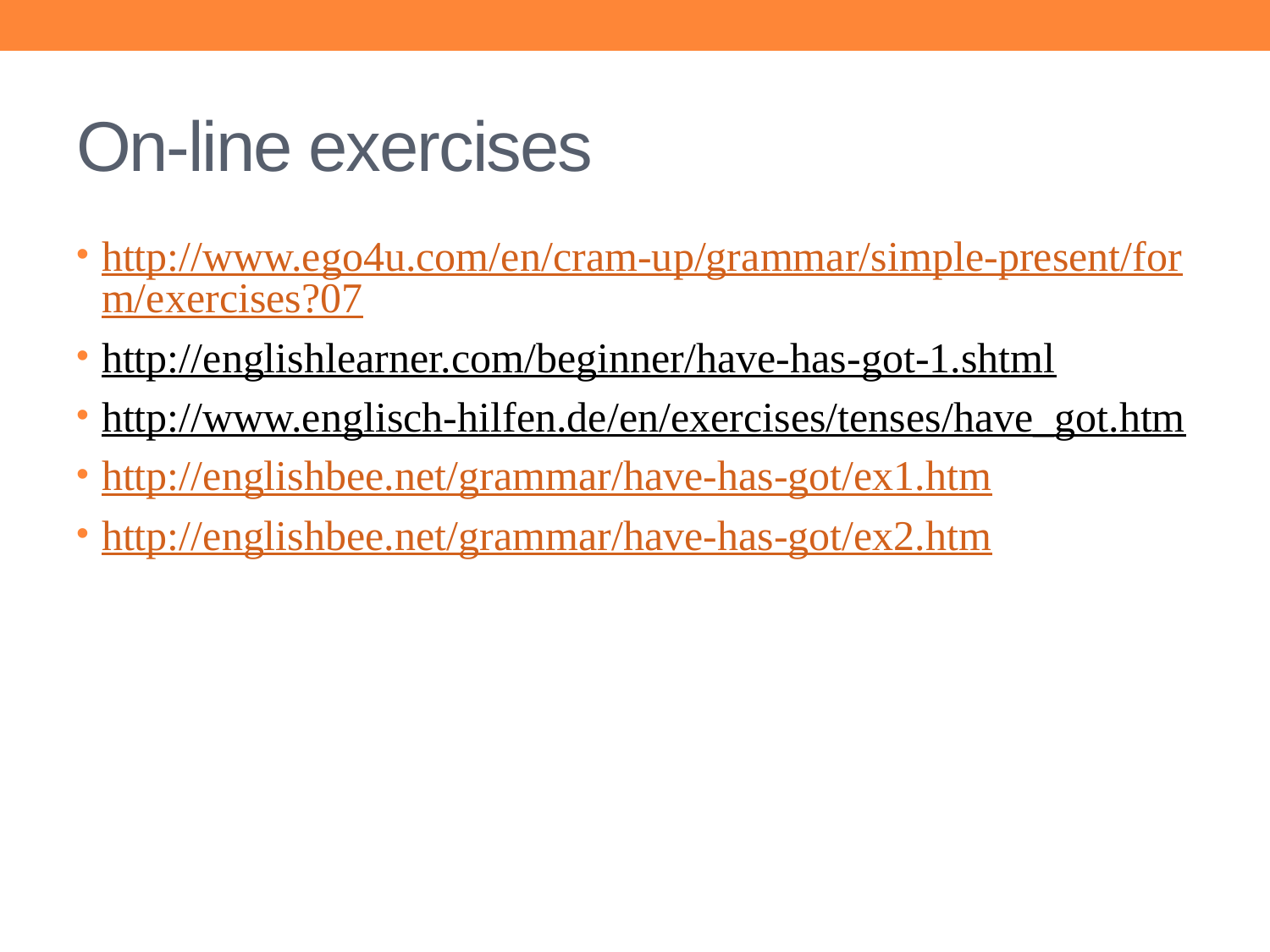

# On-line exercises
http://www.ego4u.com/en/cram-up/grammar/simple-present/form/exercises?07
http://englishlearner.com/beginner/have-has-got-1.shtml
http://www.englisch-hilfen.de/en/exercises/tenses/have_got.htm
http://englishbee.net/grammar/have-has-got/ex1.htm
http://englishbee.net/grammar/have-has-got/ex2.htm